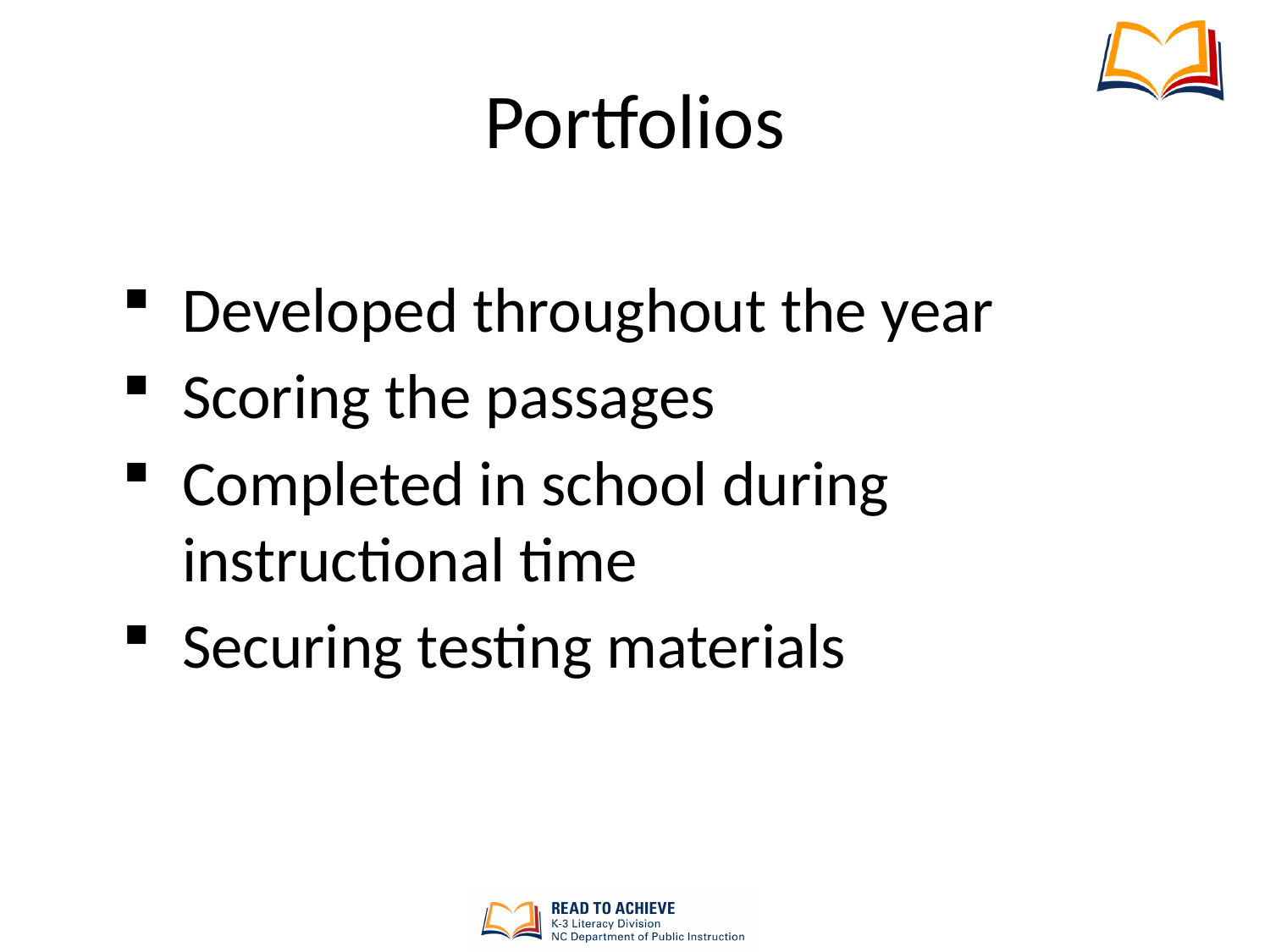

# Portfolios
Developed throughout the year
Scoring the passages
Completed in school during instructional time
Securing testing materials